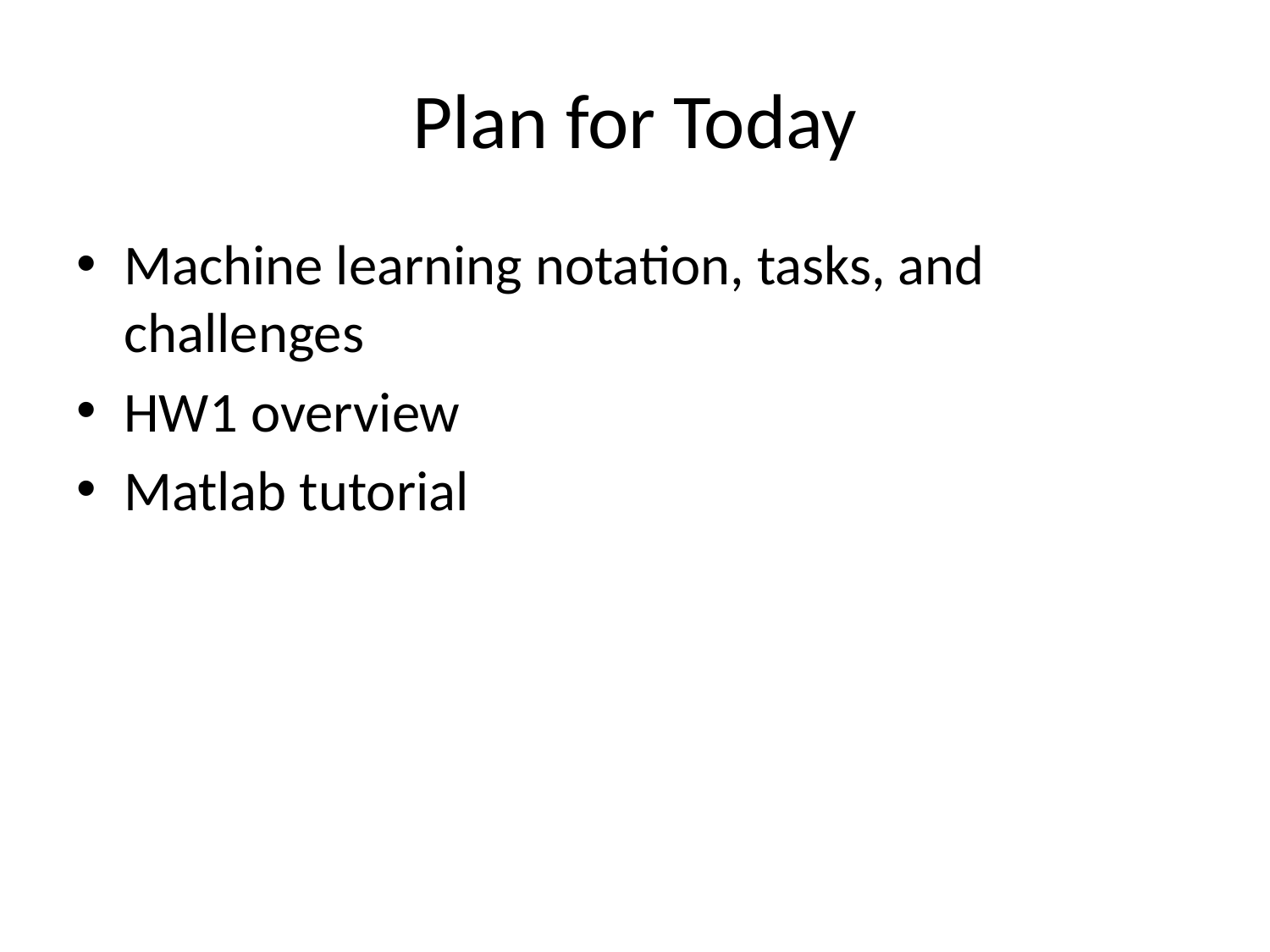

# Plan for Today
Machine learning notation, tasks, and challenges
HW1 overview
Matlab tutorial